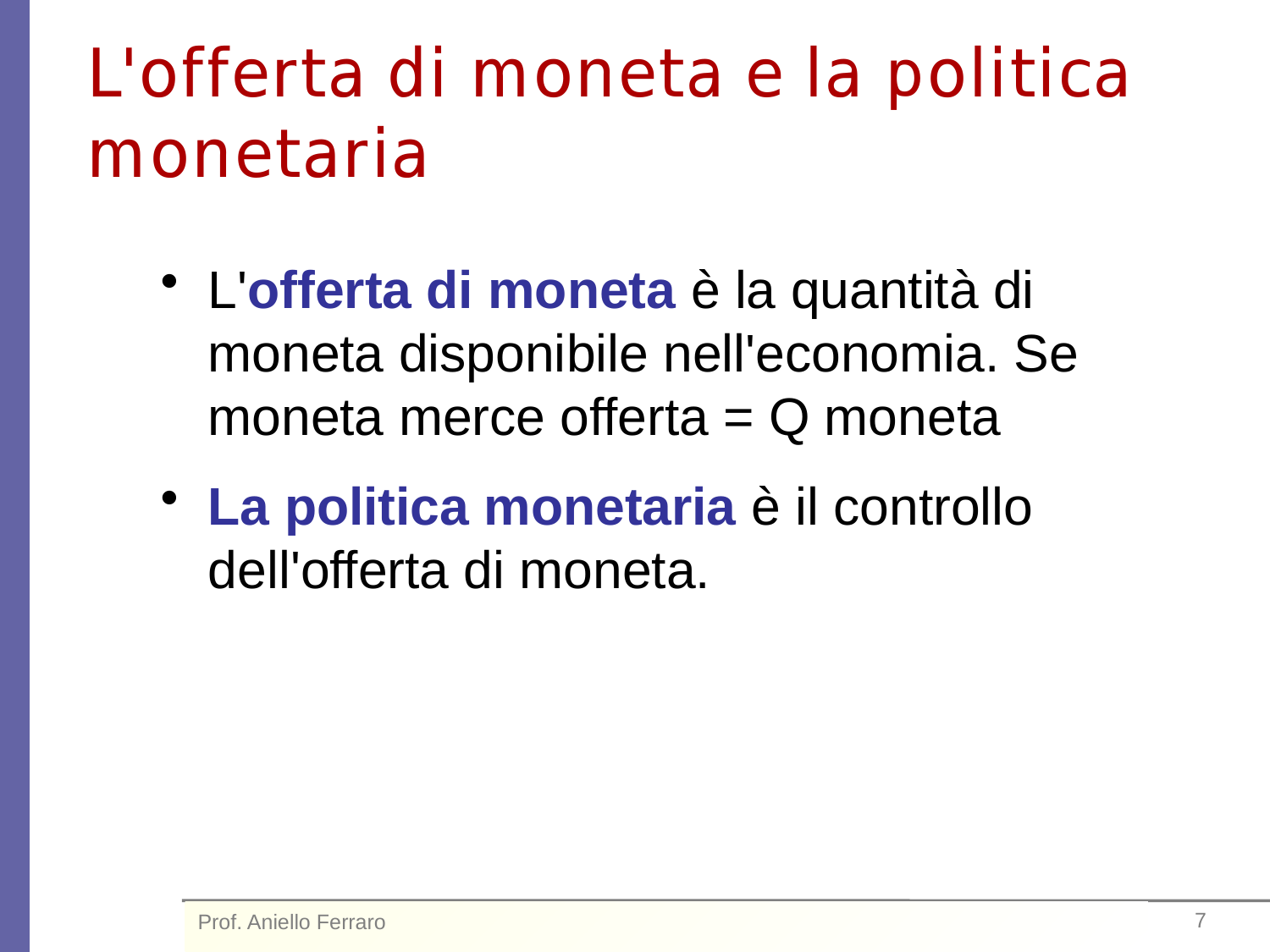

# L'offerta di moneta e la politica monetaria
L'offerta di moneta è la quantità di moneta disponibile nell'economia. Se moneta merce offerta = Q moneta
La politica monetaria è il controllo dell'offerta di moneta.
Prof. Aniello Ferraro